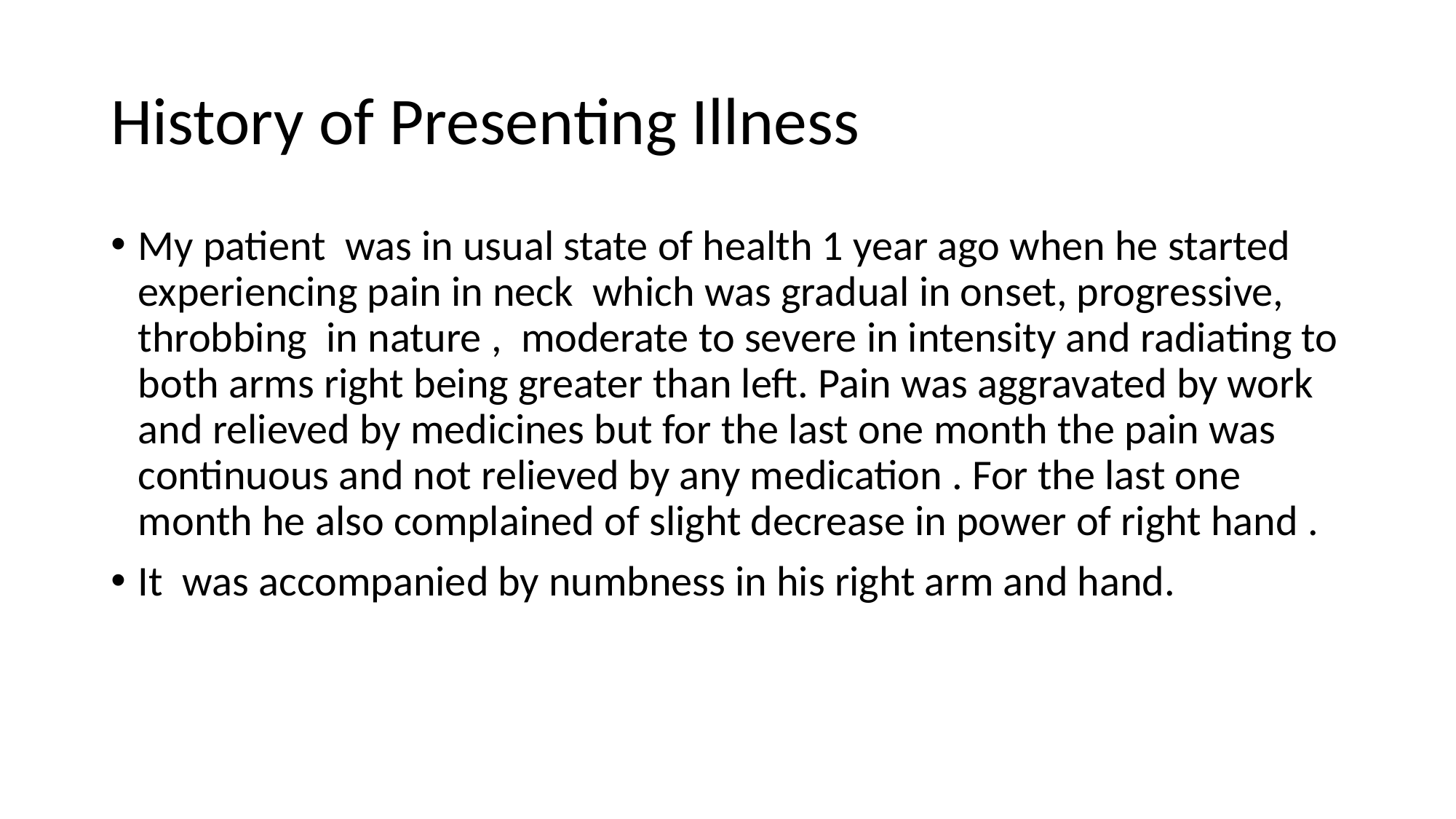

# History of Presenting Illness
My patient  was in usual state of health 1 year ago when he started experiencing pain in neck  which was gradual in onset, progressive, throbbing  in nature ,  moderate to severe in intensity and radiating to both arms right being greater than left. Pain was aggravated by work and relieved by medicines but for the last one month the pain was continuous and not relieved by any medication . For the last one month he also complained of slight decrease in power of right hand .
It  was accompanied by numbness in his right arm and hand.